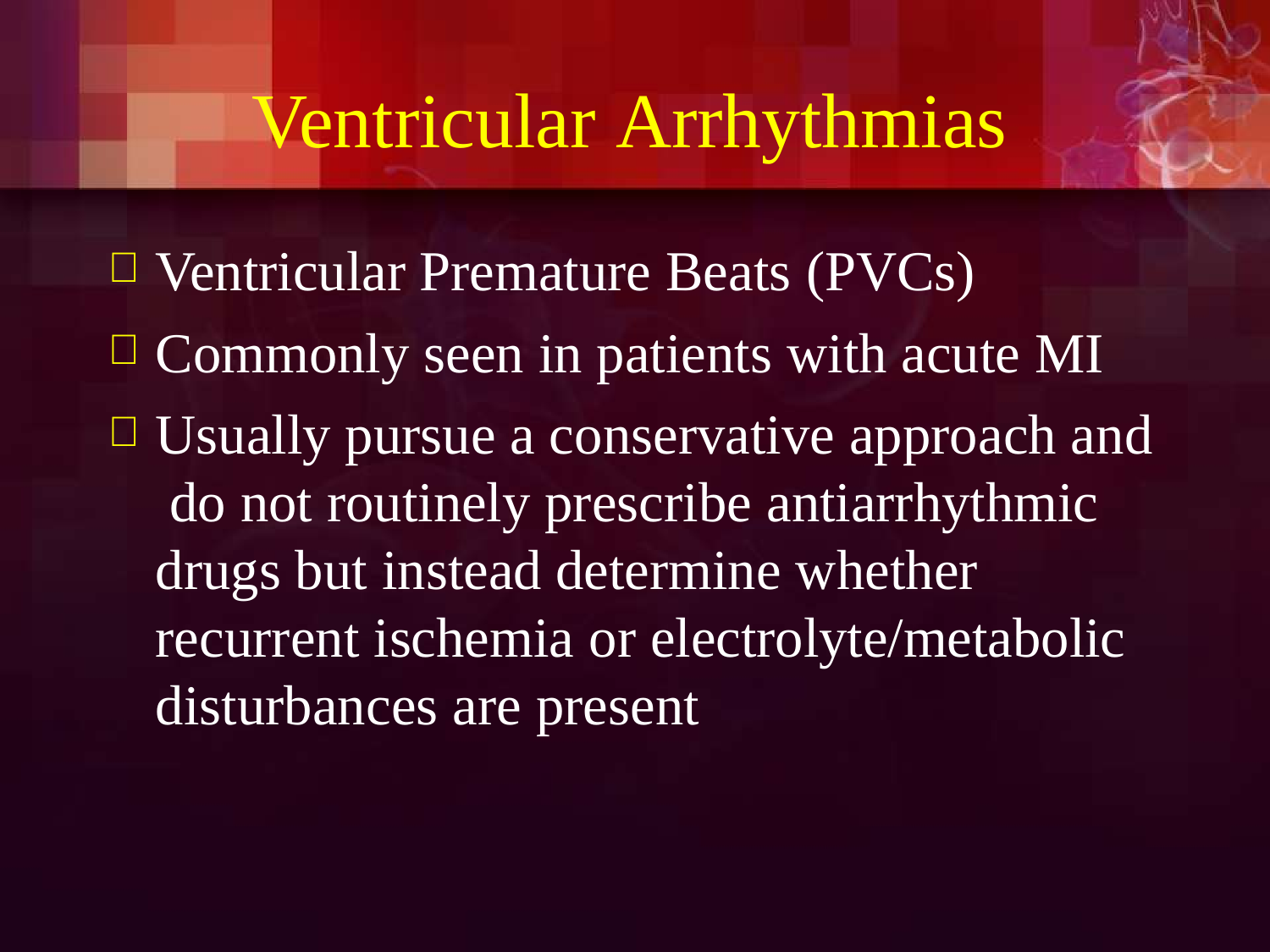

# Ventricular Arrhythmias
Ventricular Premature Beats (PVCs)
Commonly seen in patients with acute MI
Usually pursue a conservative approach and  do not routinely prescribe antiarrhythmic  drugs but instead determine whether  recurrent ischemia or electrolyte/metabolic  disturbances are present